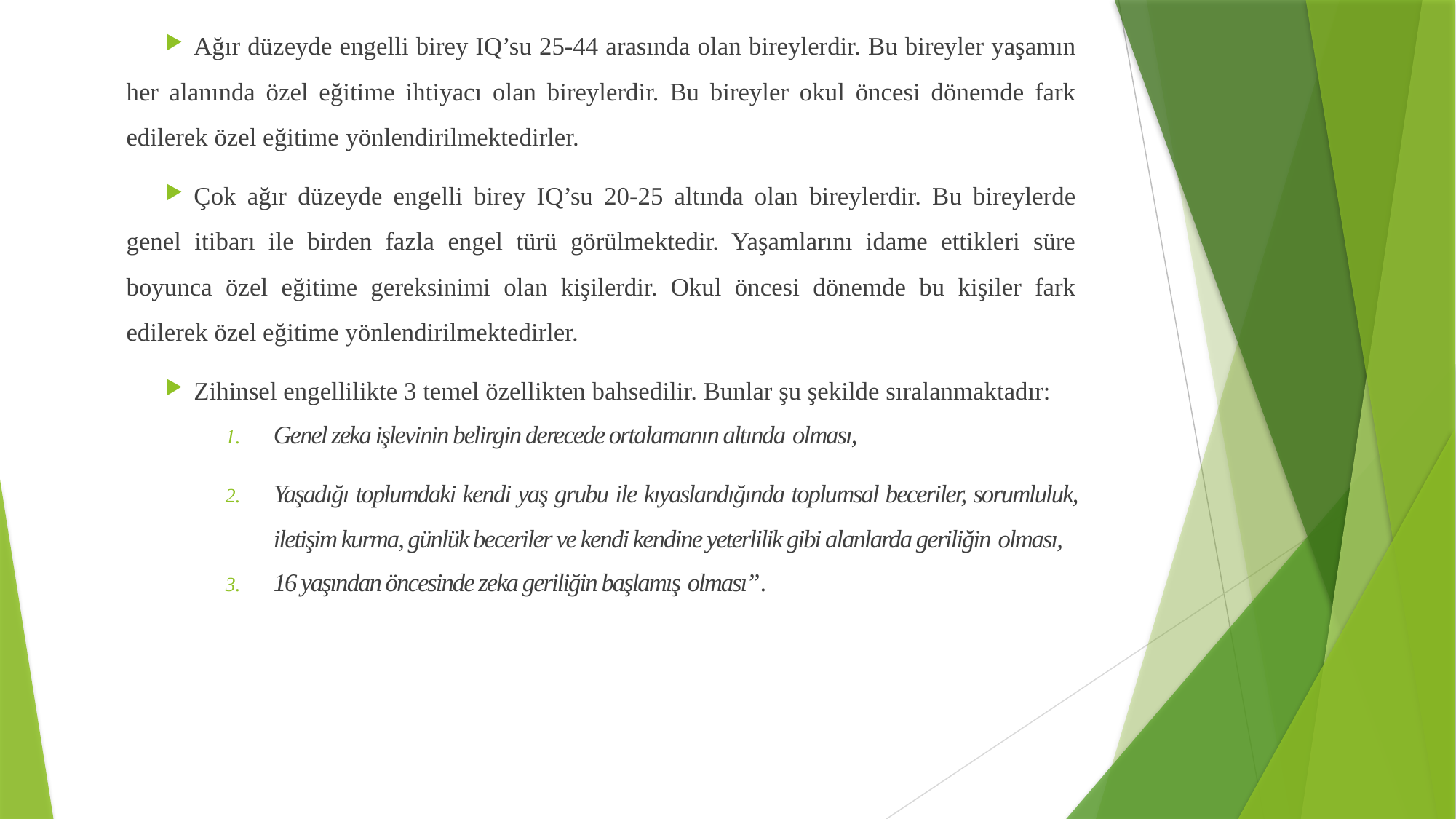

Ağır düzeyde engelli birey IQ’su 25-44 arasında olan bireylerdir. Bu bireyler yaşamın her alanında özel eğitime ihtiyacı olan bireylerdir. Bu bireyler okul öncesi dönemde fark edilerek özel eğitime yönlendirilmektedirler.
Çok ağır düzeyde engelli birey IQ’su 20-25 altında olan bireylerdir. Bu bireylerde genel itibarı ile birden fazla engel türü görülmektedir. Yaşamlarını idame ettikleri süre boyunca özel eğitime gereksinimi olan kişilerdir. Okul öncesi dönemde bu kişiler fark edilerek özel eğitime yönlendirilmektedirler.
Zihinsel engellilikte 3 temel özellikten bahsedilir. Bunlar şu şekilde sıralanmaktadır:
Genel zeka işlevinin belirgin derecede ortalamanın altında olması,
Yaşadığı toplumdaki kendi yaş grubu ile kıyaslandığında toplumsal beceriler, sorumluluk, iletişim kurma, günlük beceriler ve kendi kendine yeterlilik gibi alanlarda geriliğin olması,
16 yaşından öncesinde zeka geriliğin başlamış olması”.